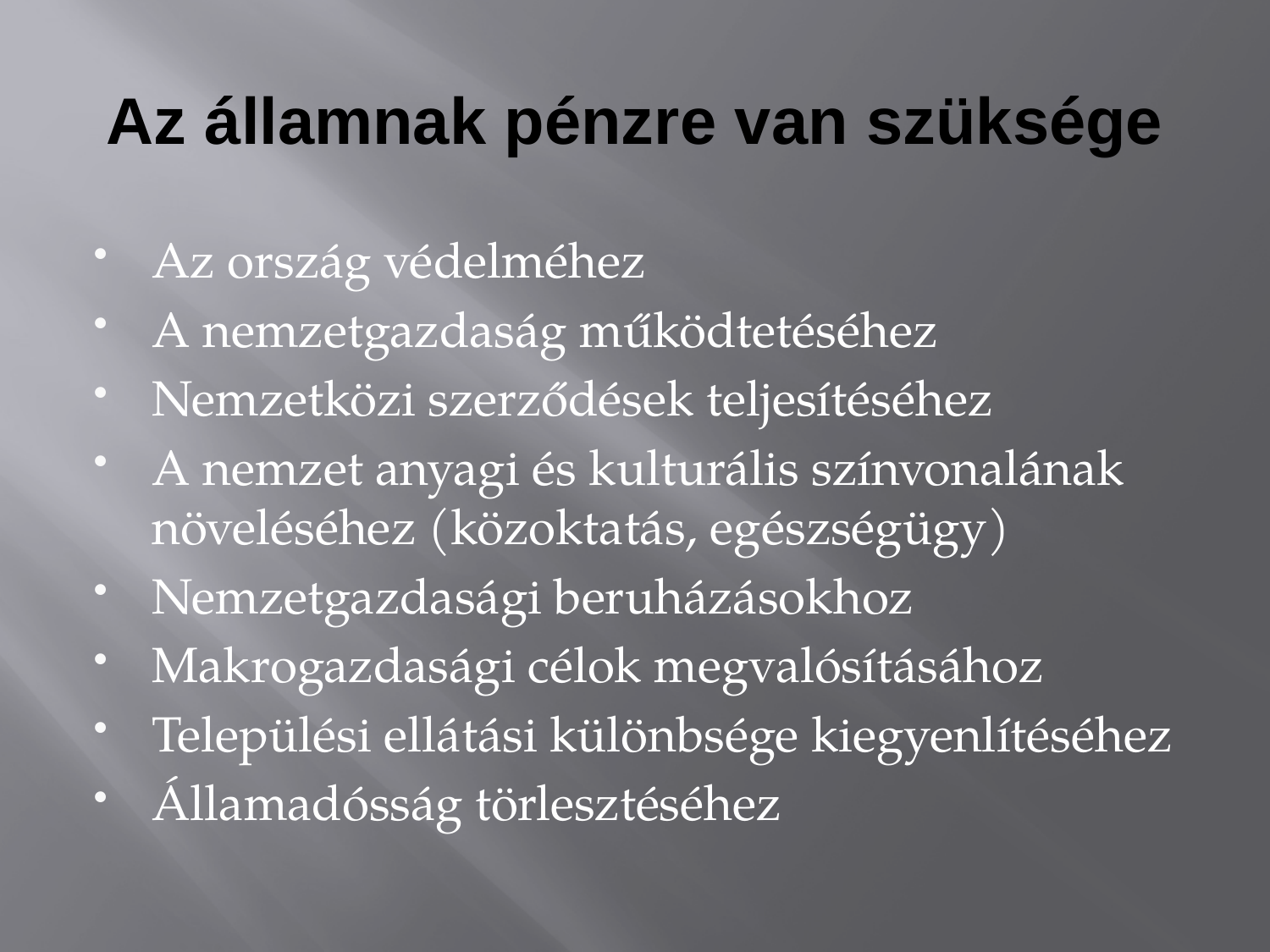

# Az államnak pénzre van szüksége
Az ország védelméhez
A nemzetgazdaság működtetéséhez
Nemzetközi szerződések teljesítéséhez
A nemzet anyagi és kulturális színvonalának növeléséhez (közoktatás, egészségügy)
Nemzetgazdasági beruházásokhoz
Makrogazdasági célok megvalósításához
Települési ellátási különbsége kiegyenlítéséhez
Államadósság törlesztéséhez